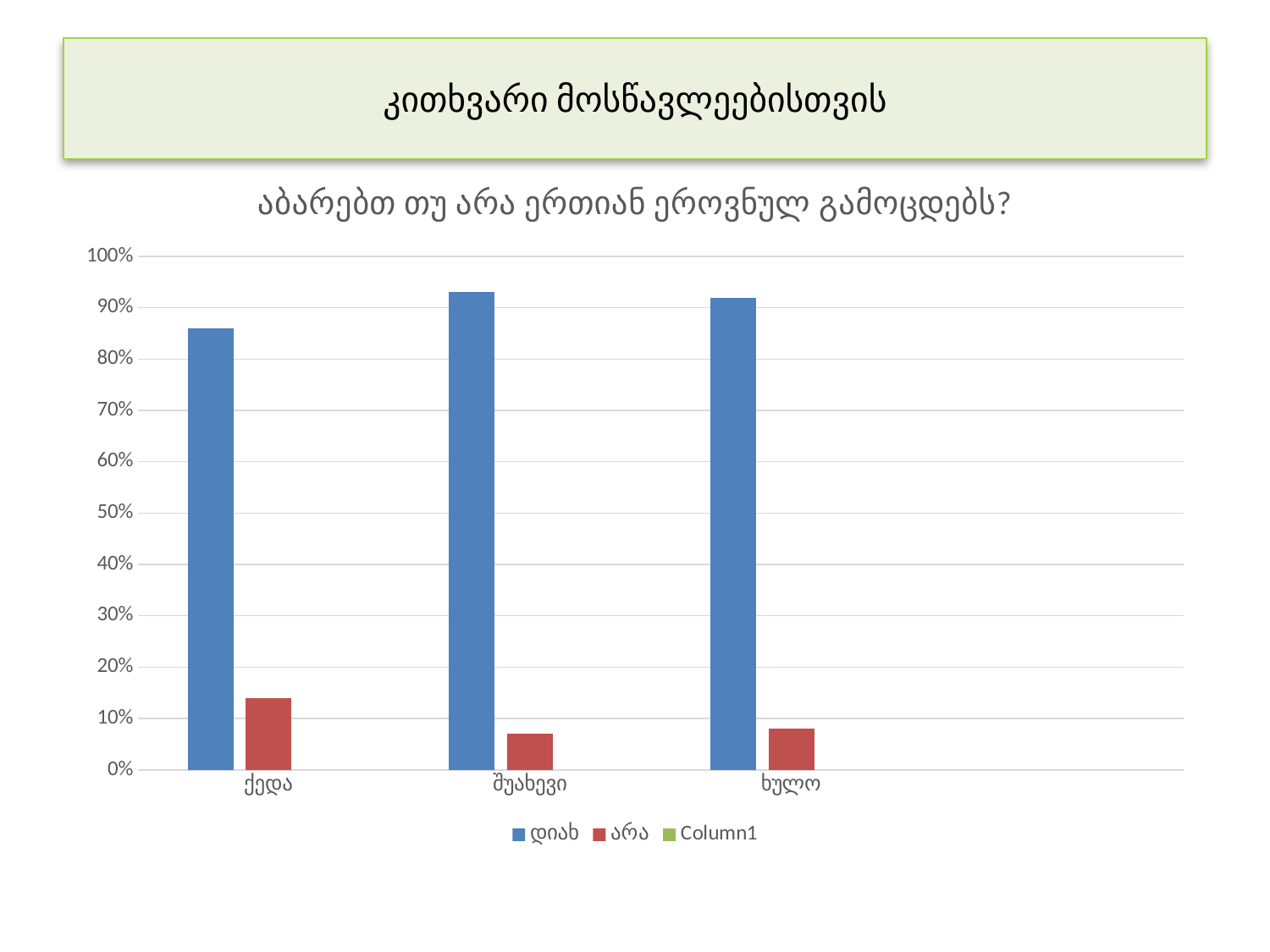

# კითხვარი მოსწავლეებისთვის

### Chart: აბარებთ თუ არა ერთიან ეროვნულ გამოცდებს?

| Category | დიახ | არა | Column1 |
|---|---|---|---|
| ქედა | 0.8600000000000004 | 0.14 | None |
| შუახევი | 0.93 | 0.07000000000000003 | None |
| ხულო | 0.92 | 0.08000000000000007 | None |